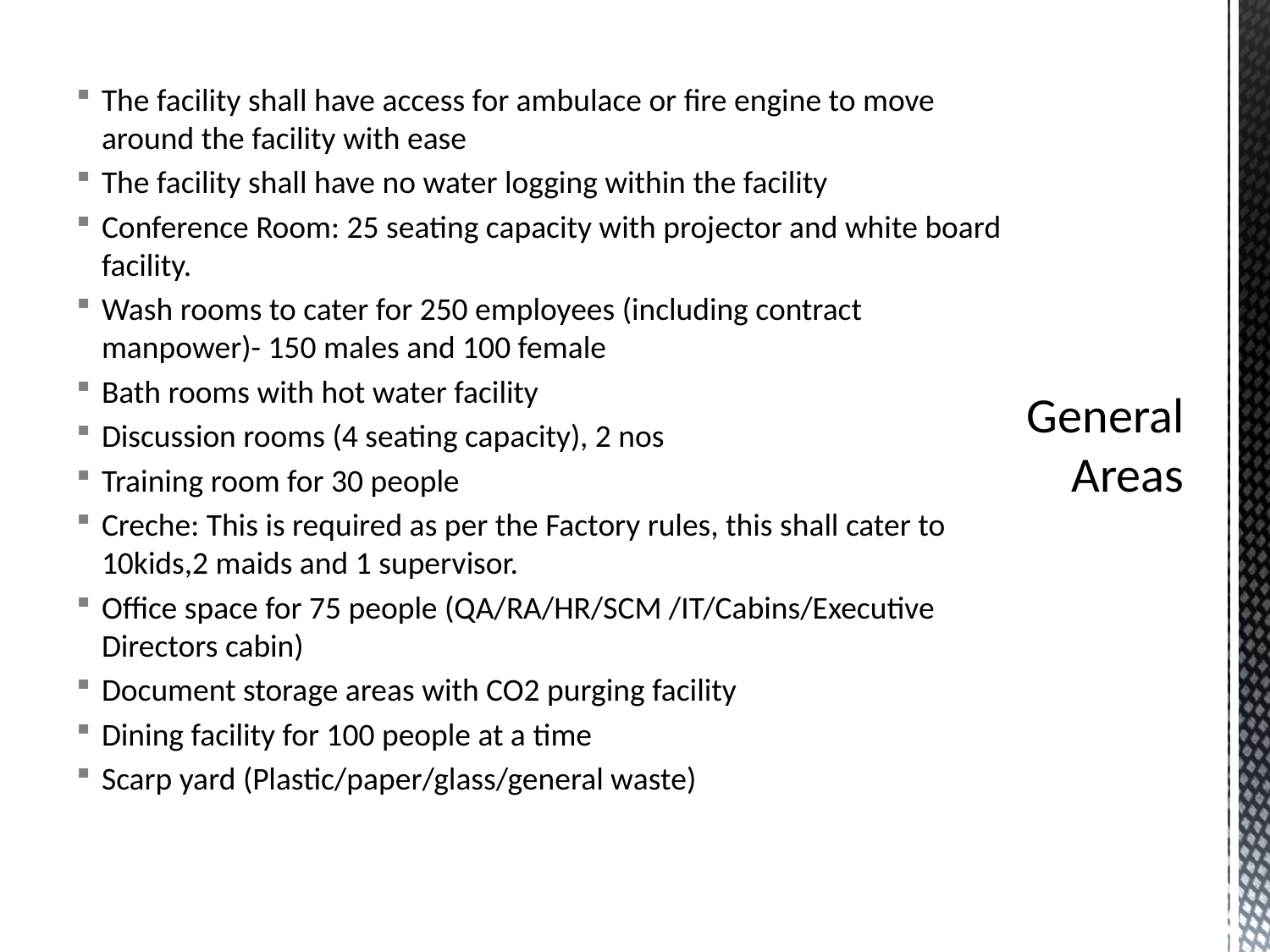

# General Areas
The facility shall have access for ambulace or fire engine to move around the facility with ease
The facility shall have no water logging within the facility
Conference Room: 25 seating capacity with projector and white board facility.
Wash rooms to cater for 250 employees (including contract manpower)- 150 males and 100 female
Bath rooms with hot water facility
Discussion rooms (4 seating capacity), 2 nos
Training room for 30 people
Creche: This is required as per the Factory rules, this shall cater to 10kids,2 maids and 1 supervisor.
Office space for 75 people (QA/RA/HR/SCM /IT/Cabins/Executive Directors cabin)
Document storage areas with CO2 purging facility
Dining facility for 100 people at a time
Scarp yard (Plastic/paper/glass/general waste)